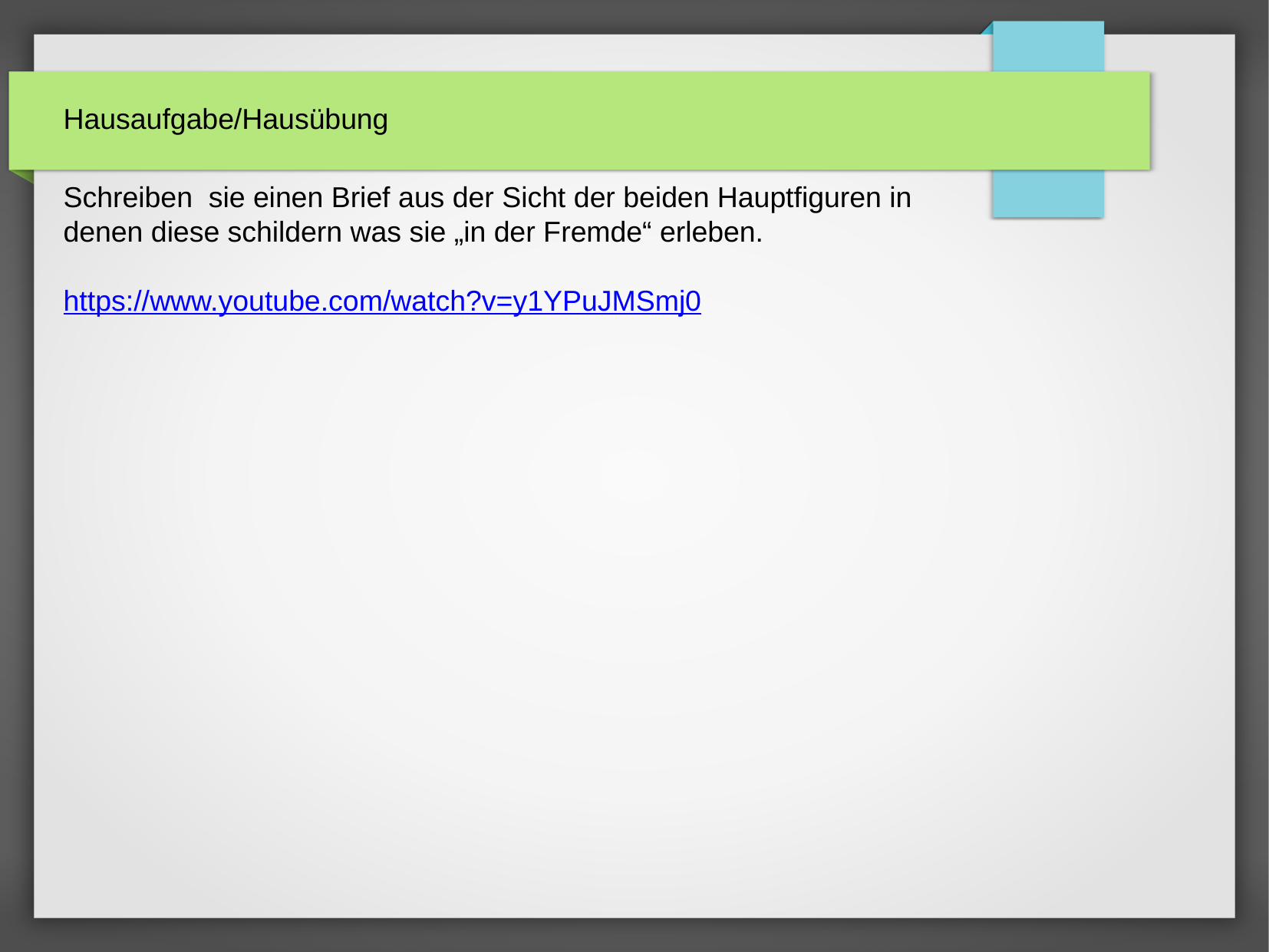

Schreiben  sie einen Brief aus der Sicht der beiden Hauptfiguren in denen diese schildern was sie „in der Fremde“ erleben.

https://www.youtube.com/watch?v=y1YPuJMSmj0

# Hausaufgabe/Hausübung